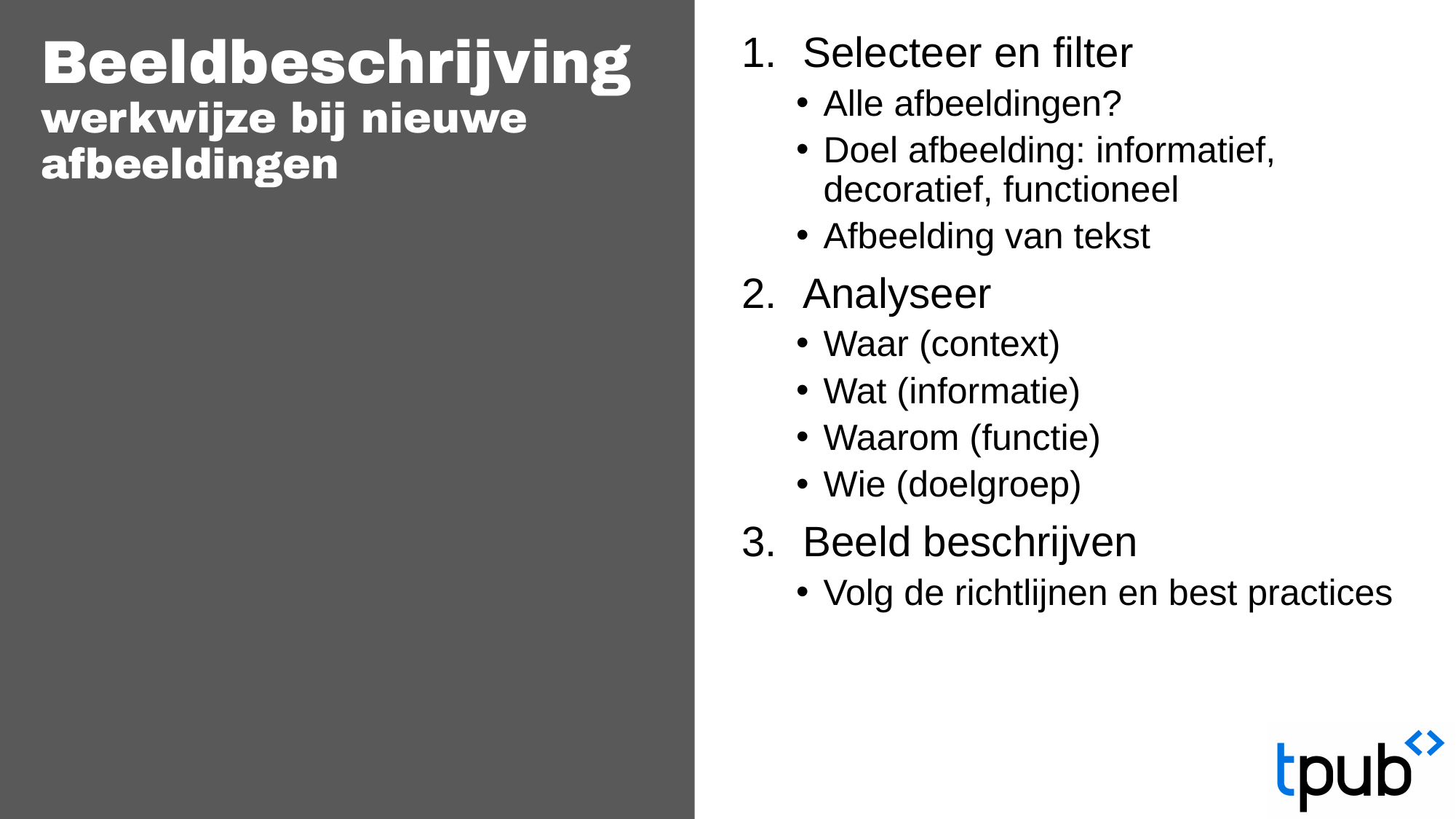

Selecteer en filter
Alle afbeeldingen?
Doel afbeelding: informatief, decoratief, functioneel
Afbeelding van tekst
Analyseer
Waar (context)
Wat (informatie)
Waarom (functie)
Wie (doelgroep)
Beeld beschrijven
Volg de richtlijnen en best practices

# Beeldbeschrijving werkwijze bij nieuwe afbeeldingen